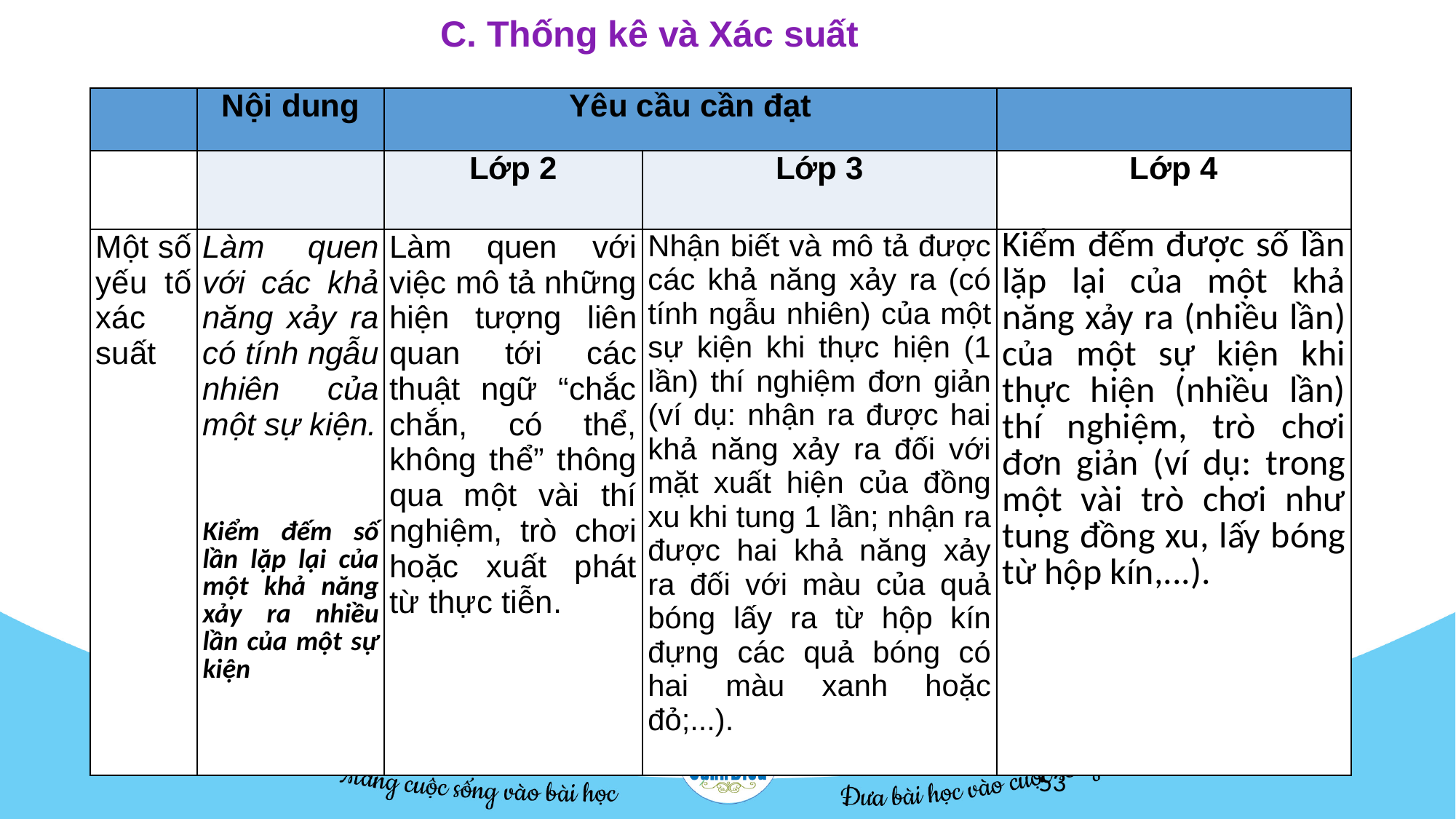

C. Thống kê và Xác suất
|  | Nội dung | Yêu cầu cần đạt |  |  |
| --- | --- | --- | --- | --- |
|  |  | Lớp 2 | Lớp 3 | Lớp 4 |
| Một số yếu tố xác suất | Làm quen với các khả năng xảy ra có tính ngẫu nhiên của một sự kiện. Kiểm đếm số lần lặp lại của một khả năng xảy ra nhiều lần của một sự kiện | Làm quen với việc mô tả những hiện tượng liên quan tới các thuật ngữ “chắc chắn, có thể, không thể” thông qua một vài thí nghiệm, trò chơi hoặc xuất phát từ thực tiễn. | Nhận biết và mô tả được các khả năng xảy ra (có tính ngẫu nhiên) của một sự kiện khi thực hiện (1 lần) thí nghiệm đơn giản (ví dụ: nhận ra được hai khả năng xảy ra đối với mặt xuất hiện của đồng xu khi tung 1 lần; nhận ra được hai khả năng xảy ra đối với màu của quả bóng lấy ra từ hộp kín đựng các quả bóng có hai màu xanh hoặc đỏ;...). | Kiểm đếm được số lần lặp lại của một khả năng xảy ra (nhiều lần) của một sự kiện khi thực hiện (nhiều lần) thí nghiệm, trò chơi đơn giản (ví dụ: trong một vài trò chơi như tung đồng xu, lấy bóng từ hộp kín,...). |
53